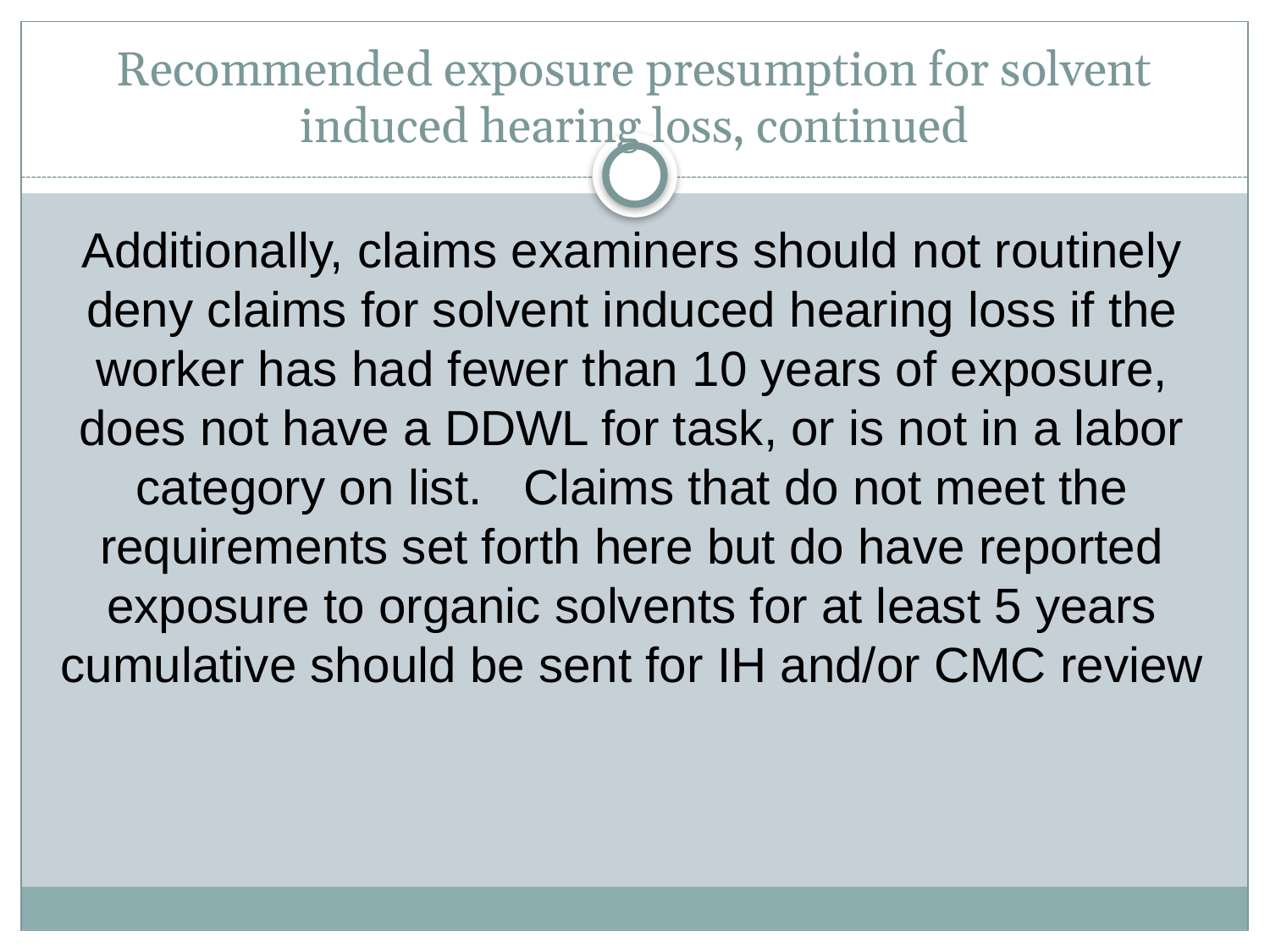

# Recommended exposure presumption for solvent induced hearing loss, continued
Additionally, claims examiners should not routinely deny claims for solvent induced hearing loss if the worker has had fewer than 10 years of exposure, does not have a DDWL for task, or is not in a labor category on list.   Claims that do not meet the requirements set forth here but do have reported exposure to organic solvents for at least 5 years cumulative should be sent for IH and/or CMC review